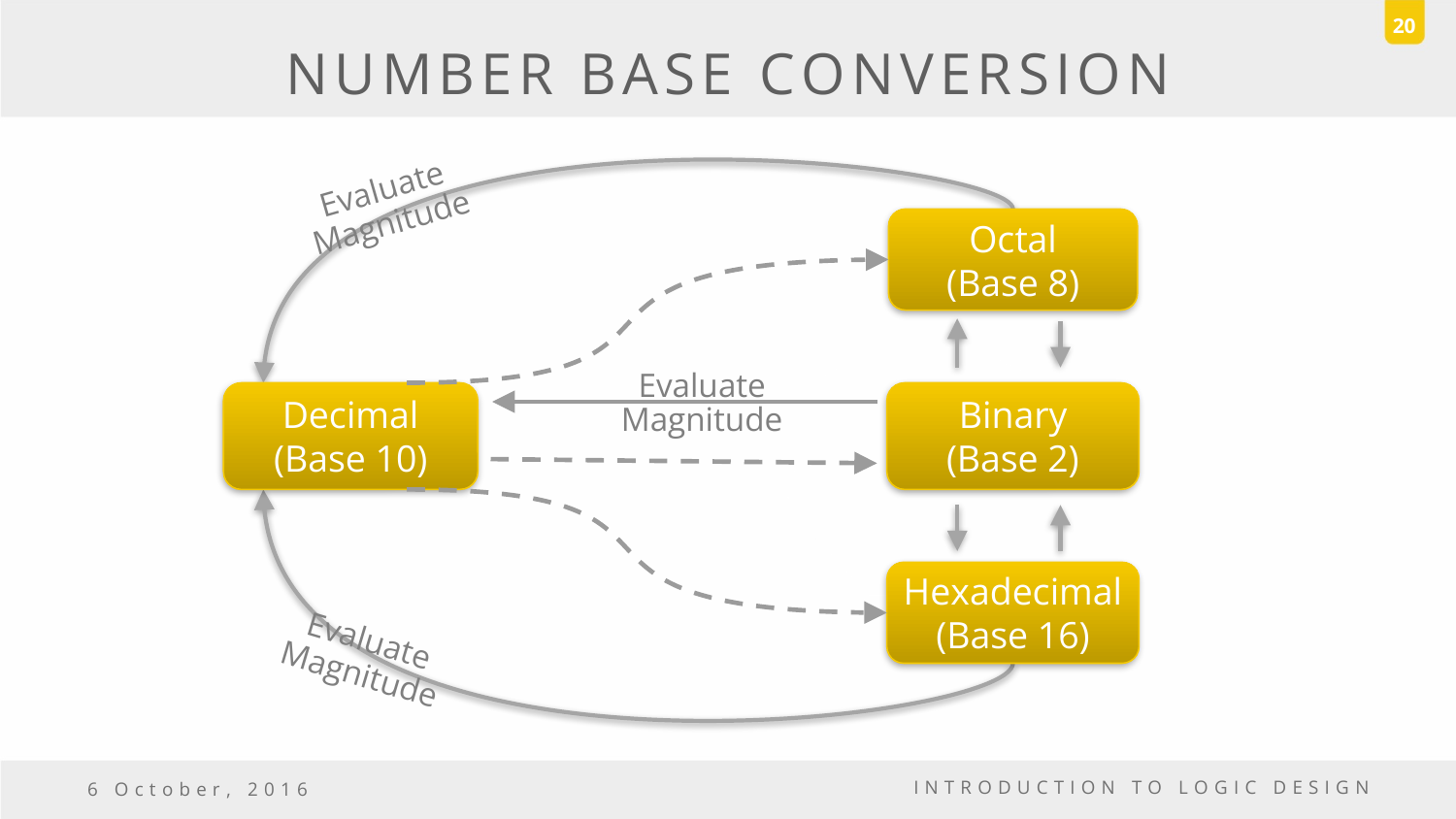

20
# NUMBER BASE CONVERSION
Evaluate Magnitude
Octal
(Base 8)
Evaluate Magnitude
Decimal
(Base 10)
Binary
(Base 2)
Hexadecimal
(Base 16)
Evaluate Magnitude
6 October, 2016
INTRODUCTION TO LOGIC DESIGN